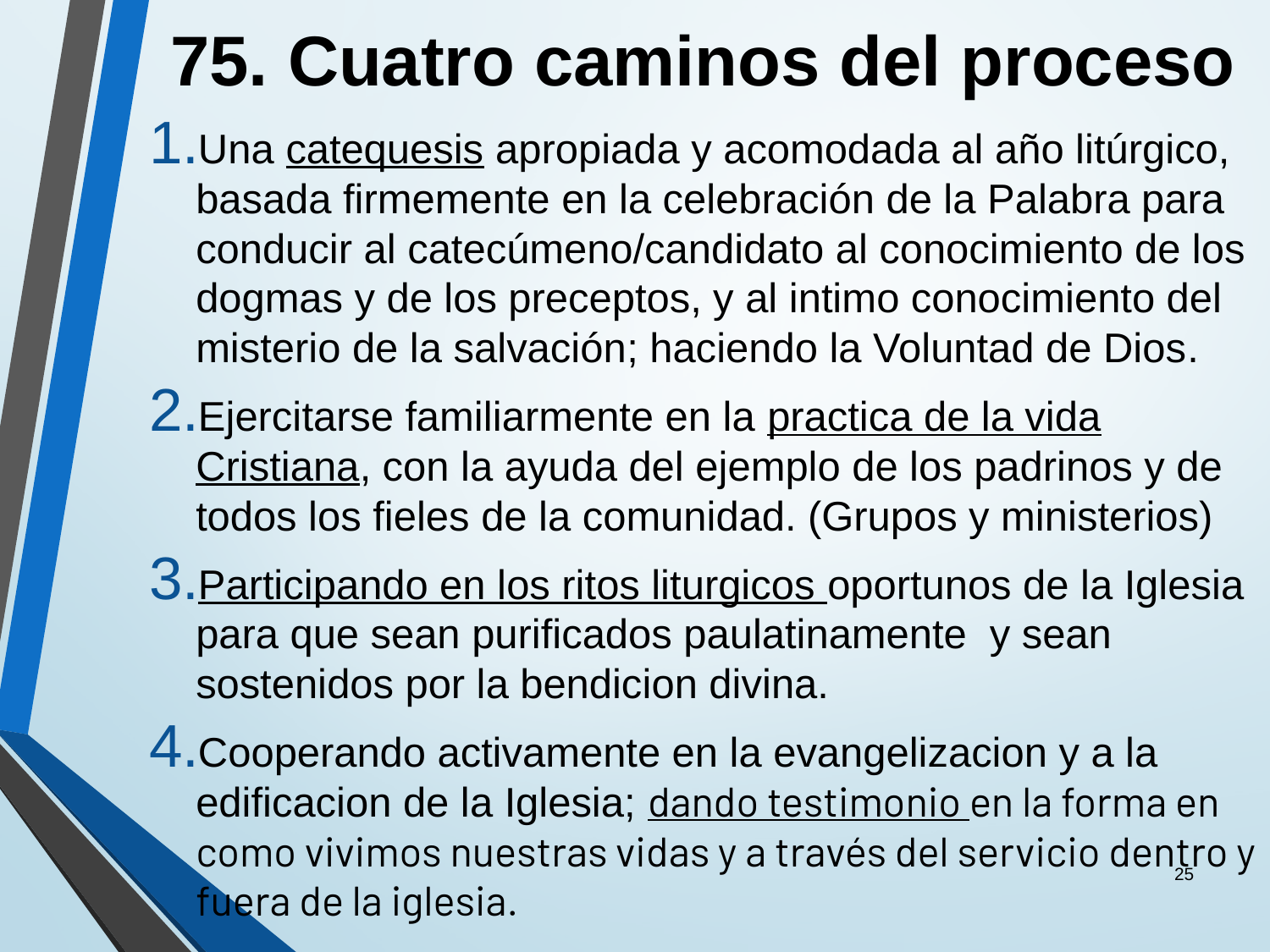

# 75. Cuatro caminos del proceso
Una catequesis apropiada y acomodada al año litúrgico, basada firmemente en la celebración de la Palabra para conducir al catecúmeno/candidato al conocimiento de los dogmas y de los preceptos, y al intimo conocimiento del misterio de la salvación; haciendo la Voluntad de Dios.
Ejercitarse familiarmente en la practica de la vida Cristiana, con la ayuda del ejemplo de los padrinos y de todos los fieles de la comunidad. (Grupos y ministerios)
Participando en los ritos liturgicos oportunos de la Iglesia para que sean purificados paulatinamente  y sean sostenidos por la bendicion divina.
Cooperando activamente en la evangelizacion y a la edificacion de la Iglesia; dando testimonio en la forma en como vivimos nuestras vidas y a través del servicio dentro y fuera de la iglesia.
25